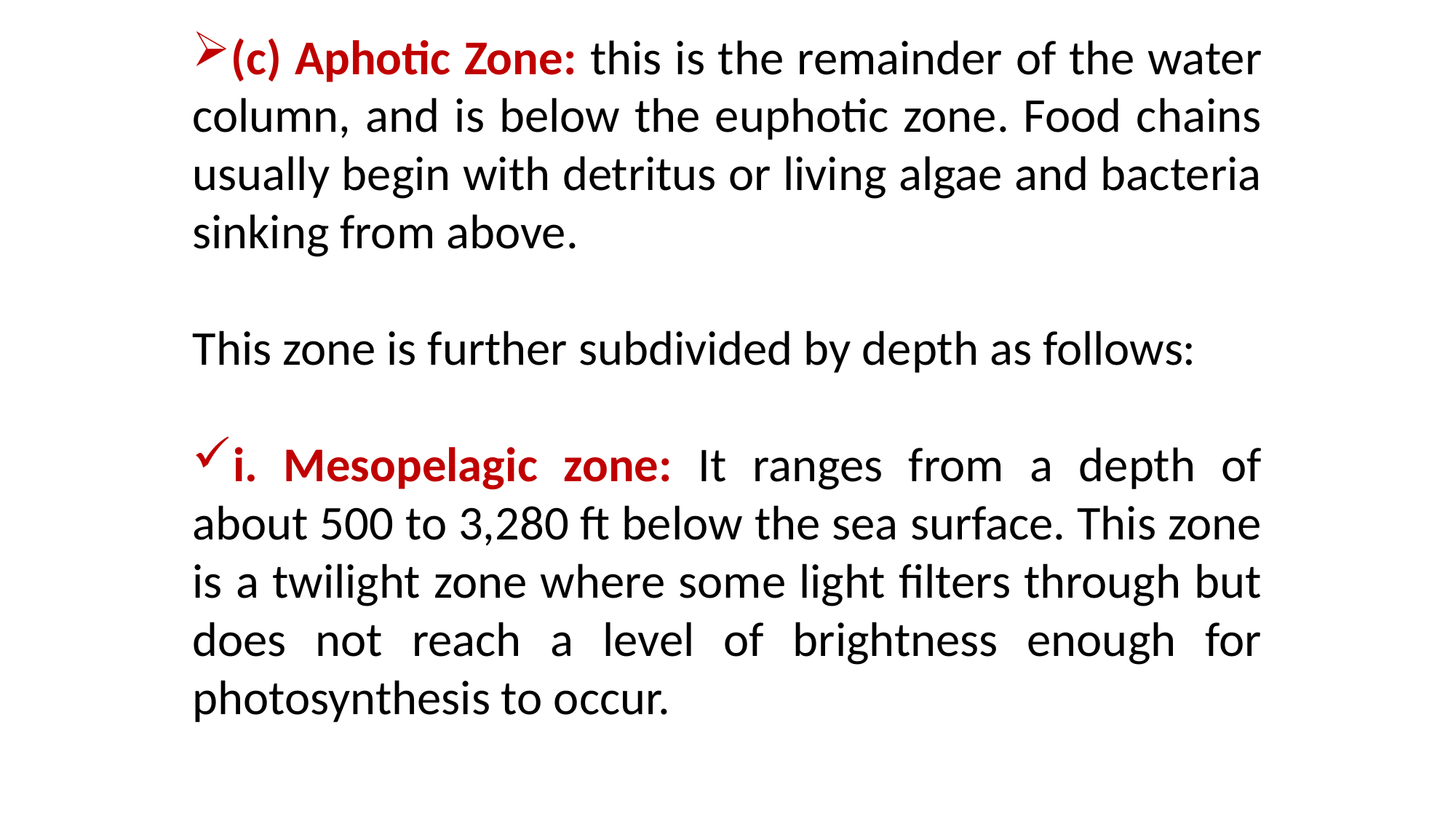

(c) Aphotic Zone: this is the remainder of the water column, and is below the euphotic zone. Food chains usually begin with detritus or living algae and bacteria sinking from above.

This zone is further subdivided by depth as follows:

i. Mesopelagic zone: It ranges from a depth of about 500 to 3,280 ft below the sea surface. This zone is a twilight zone where some light filters through but does not reach a level of brightness enough for photosynthesis to occur.